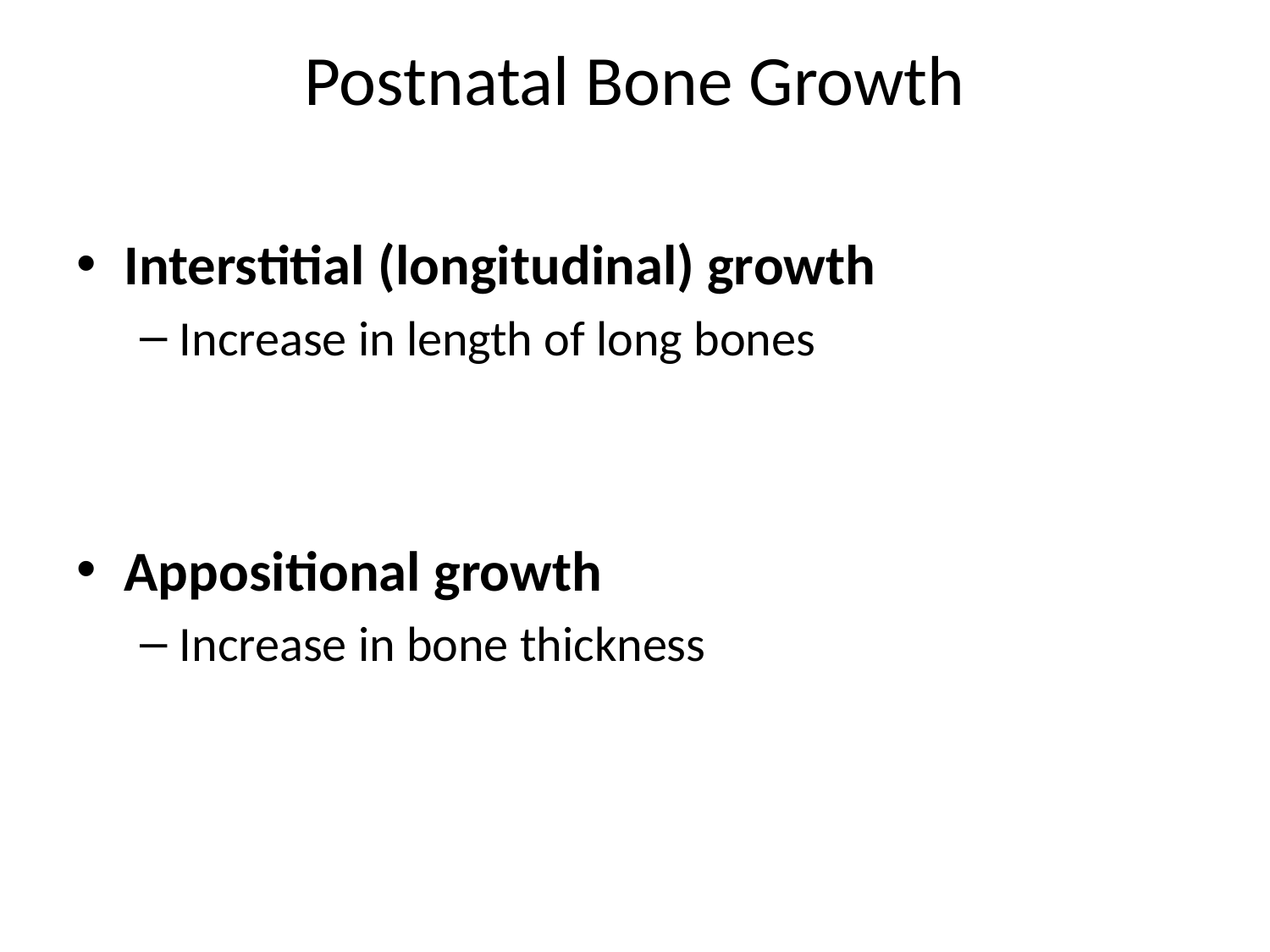

# Postnatal Bone Growth
Interstitial (longitudinal) growth
Increase in length of long bones

Appositional growth
Increase in bone thickness